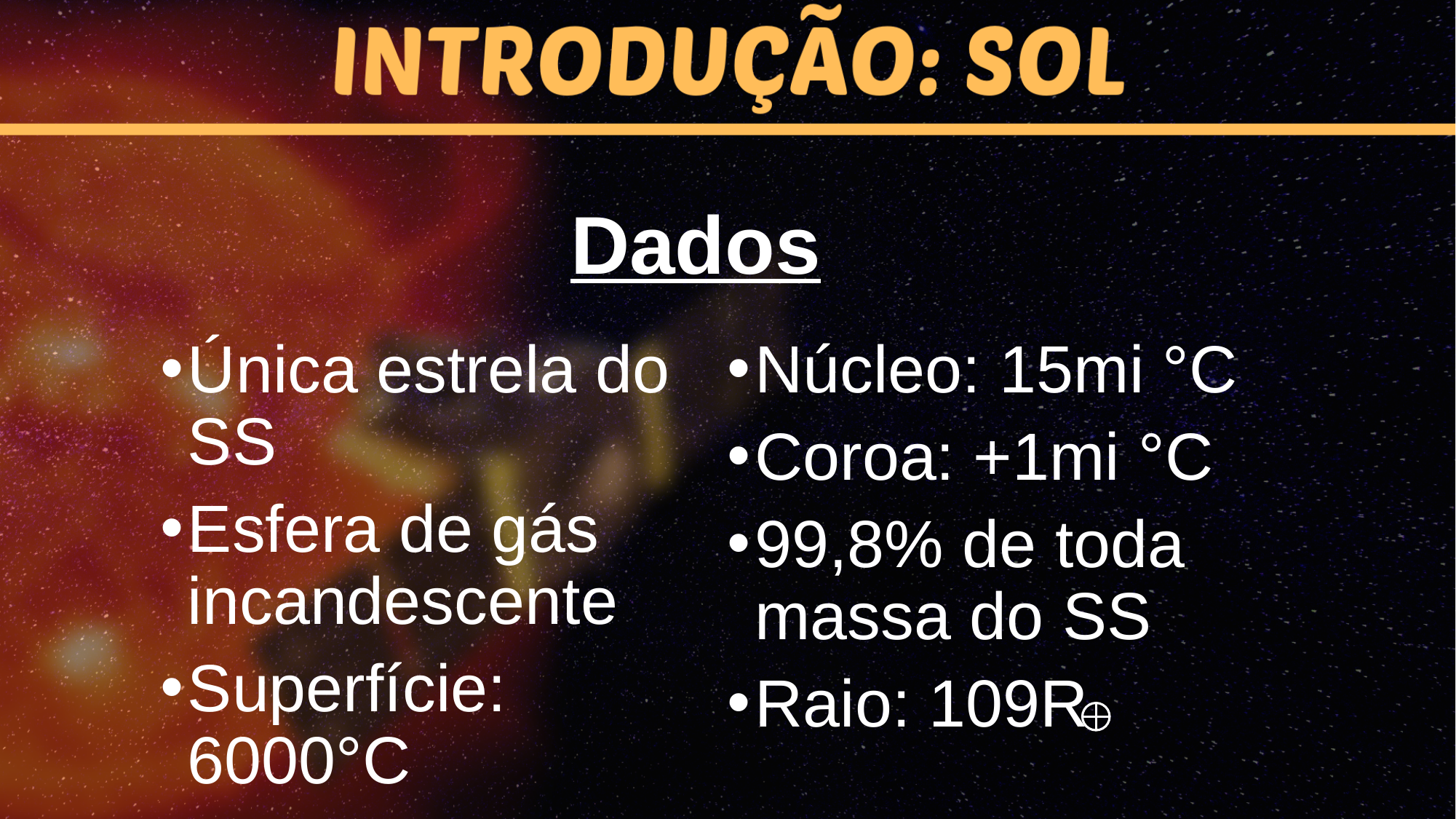

Dados
Única estrela do SS
Esfera de gás incandescente
Superfície: 6000°C
Núcleo: 15mi °C
Coroa: +1mi °C
99,8% de toda massa do SS
Raio: 109R